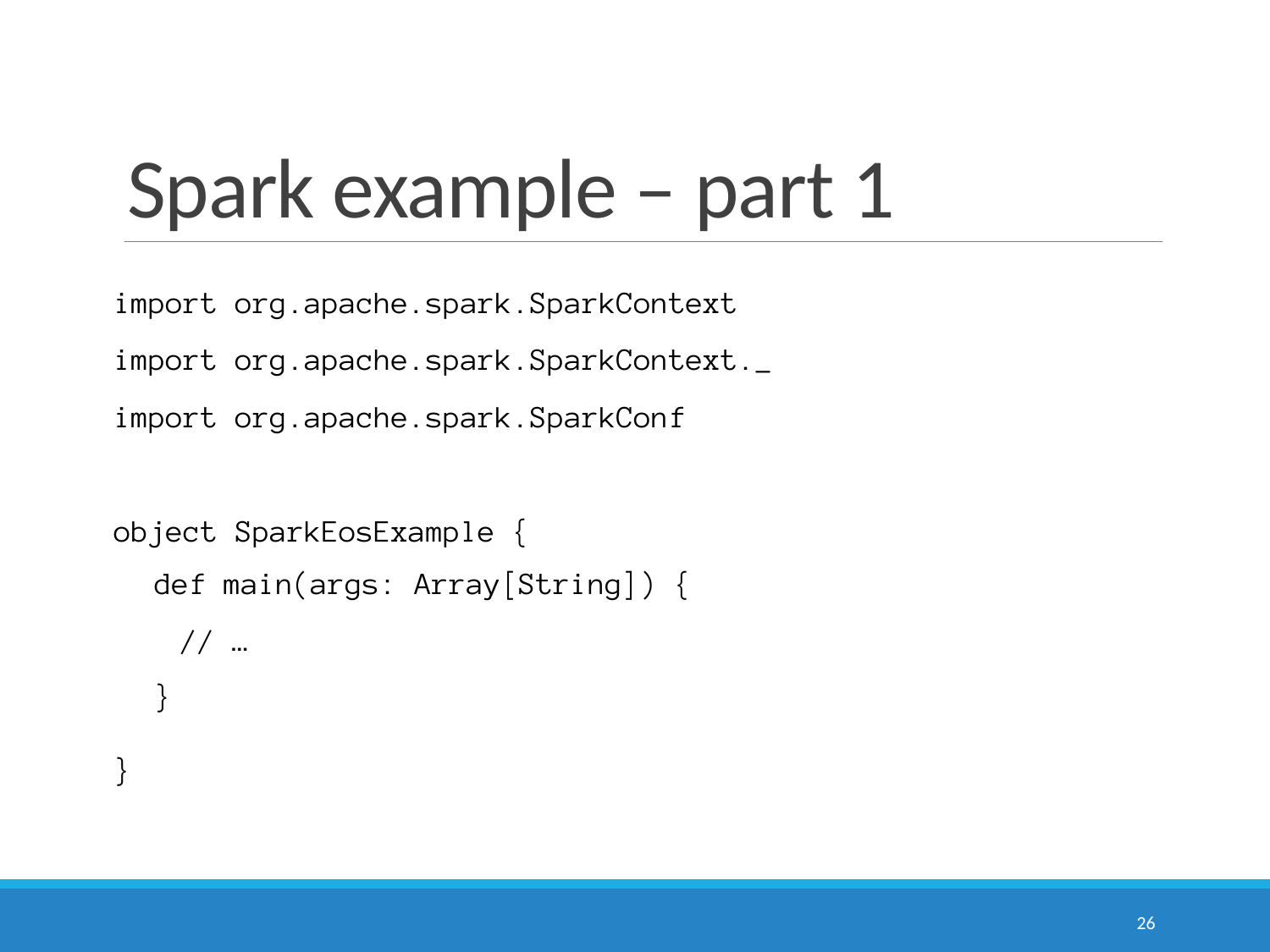

# Spark example – part 1
import org.apache.spark.SparkContext
import org.apache.spark.SparkContext._
import org.apache.spark.SparkConf
object SparkEosExample {
def main(args: Array[String]) {
// …
}
}

26